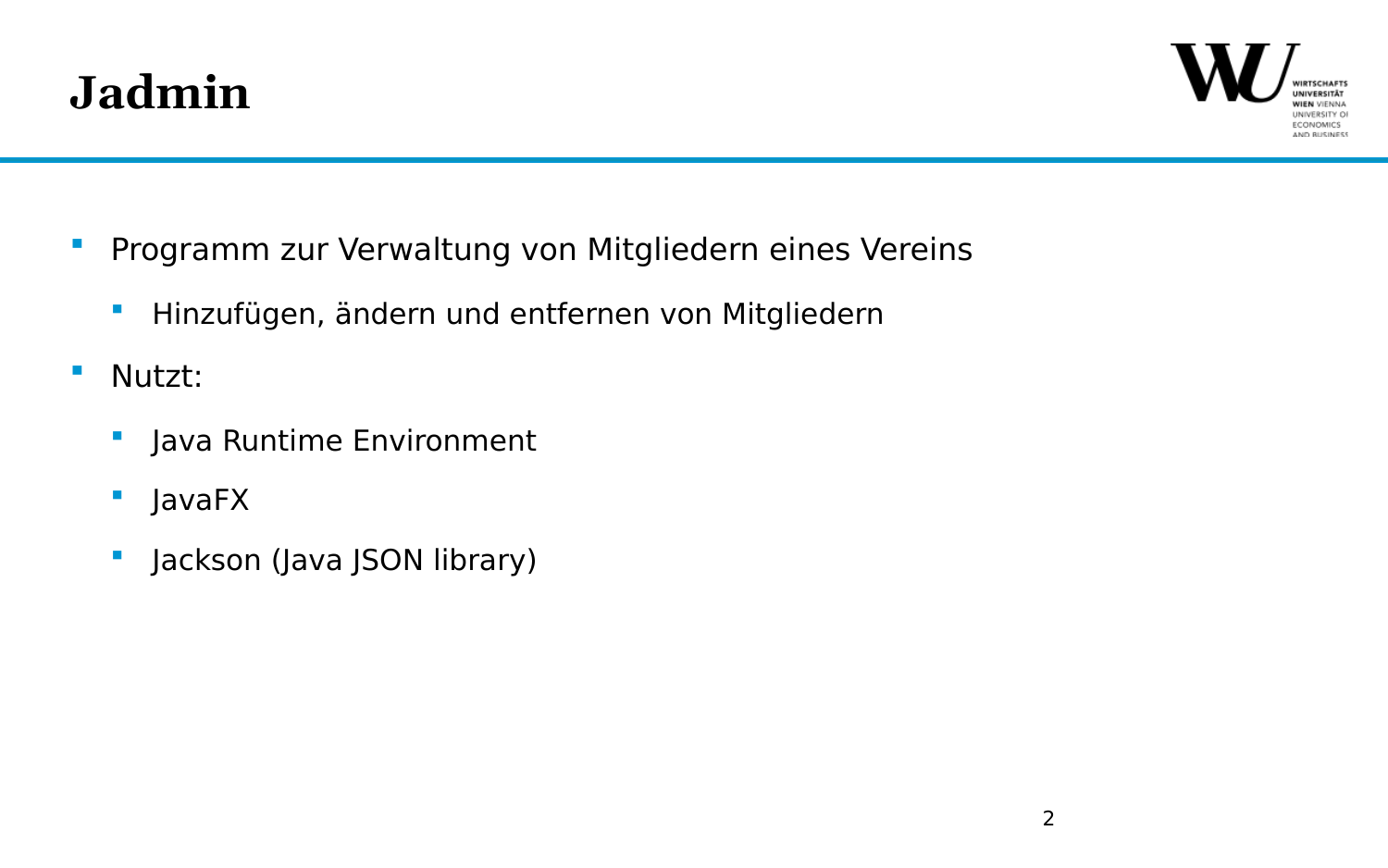

# Jadmin
Programm zur Verwaltung von Mitgliedern eines Vereins
Hinzufügen, ändern und entfernen von Mitgliedern
Nutzt:
Java Runtime Environment
JavaFX
Jackson (Java JSON library)
2